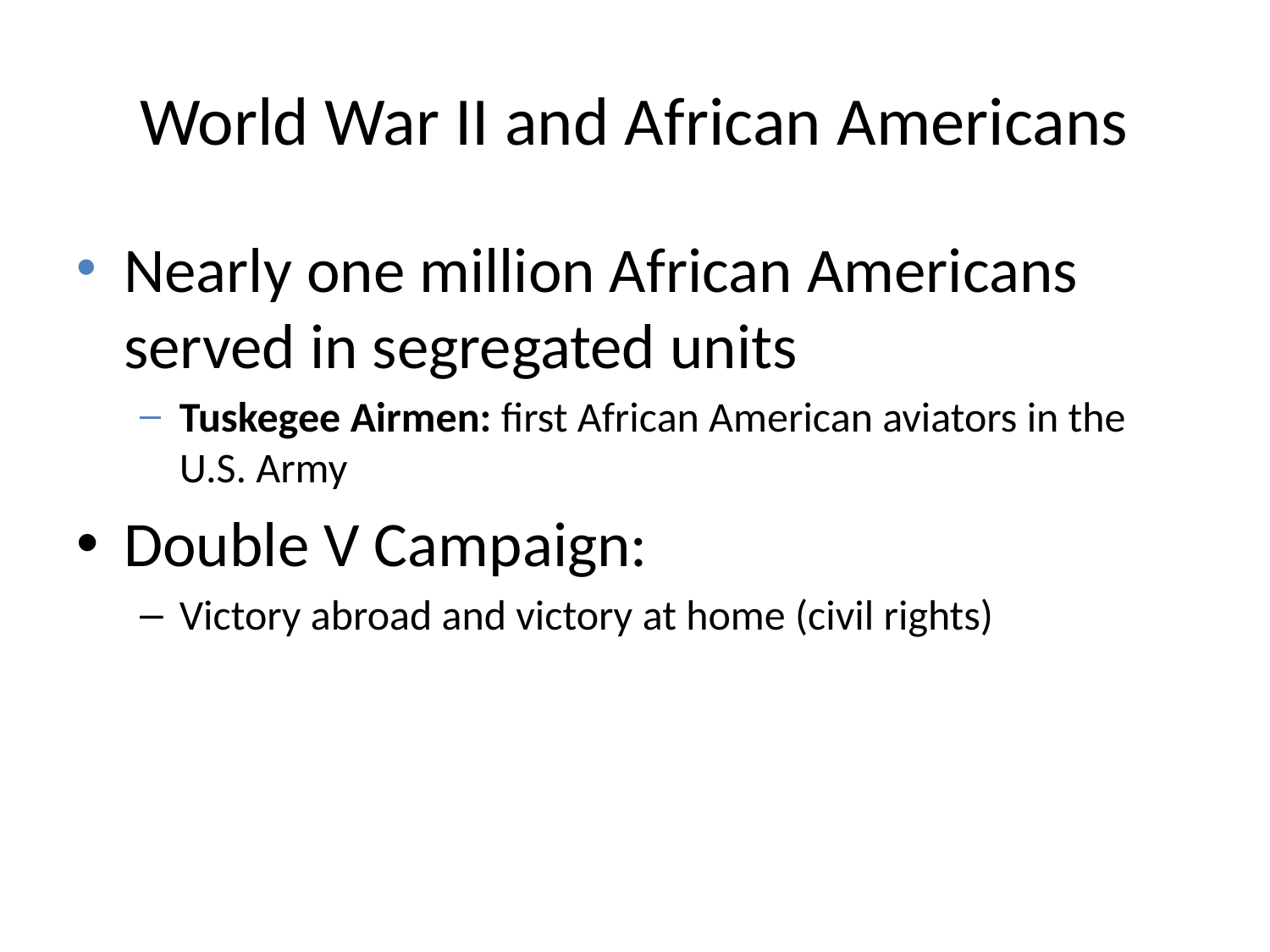

# World War II and African Americans
Nearly one million African Americans served in segregated units
Tuskegee Airmen: first African American aviators in the U.S. Army
Double V Campaign:
Victory abroad and victory at home (civil rights)